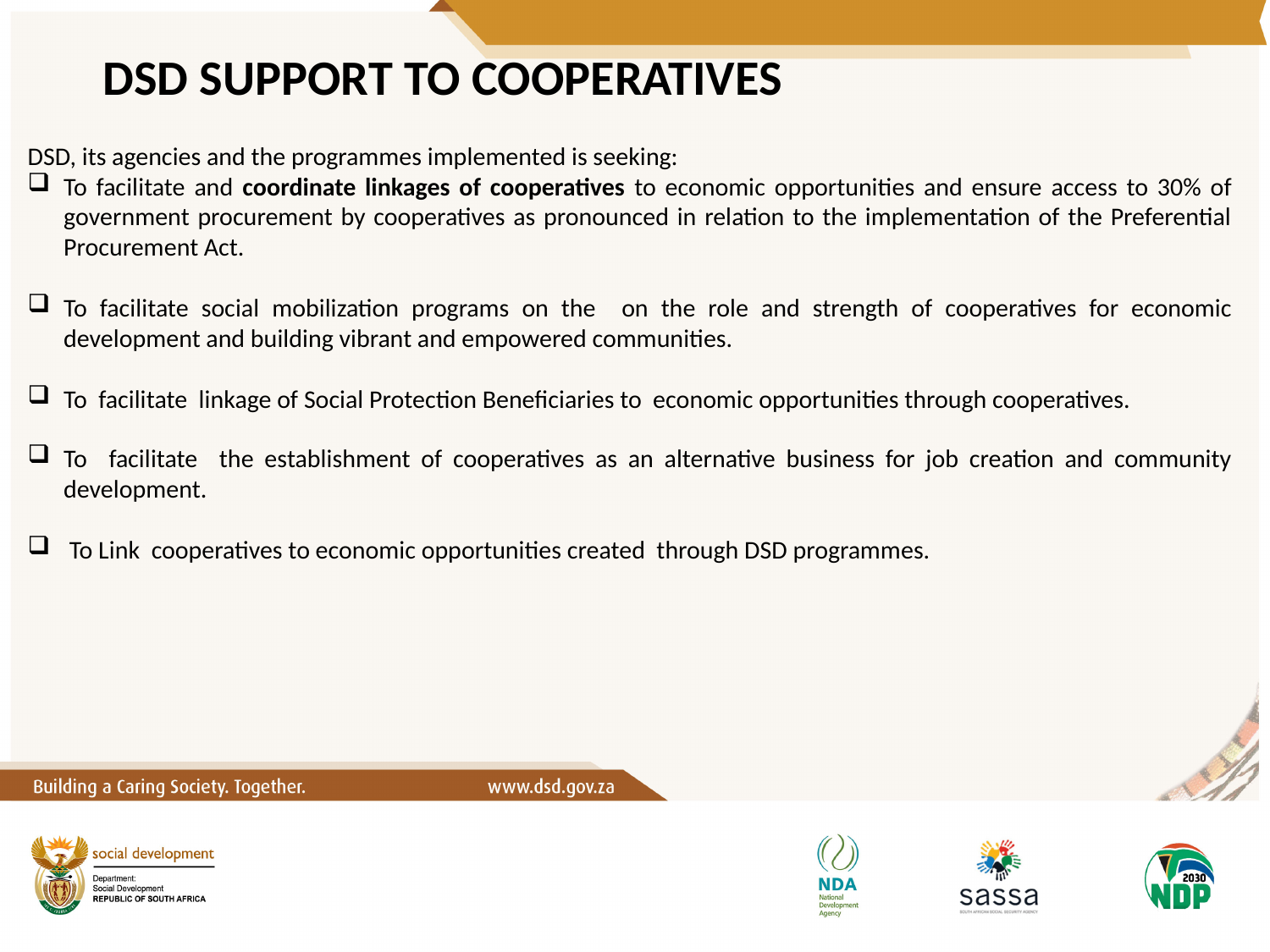

# DSD SUPPORT TO COOPERATIVES

DSD, its agencies and the programmes implemented is seeking:
To facilitate and coordinate linkages of cooperatives to economic opportunities and ensure access to 30% of government procurement by cooperatives as pronounced in relation to the implementation of the Preferential Procurement Act.

To facilitate social mobilization programs on the  on the role and strength of cooperatives for economic development and building vibrant and empowered communities.

To  facilitate  linkage of Social Protection Beneficiaries to  economic opportunities through cooperatives.

To  facilitate  the establishment of cooperatives as an alternative business for job creation and community development.

 To Link  cooperatives to economic opportunities created  through DSD programmes.